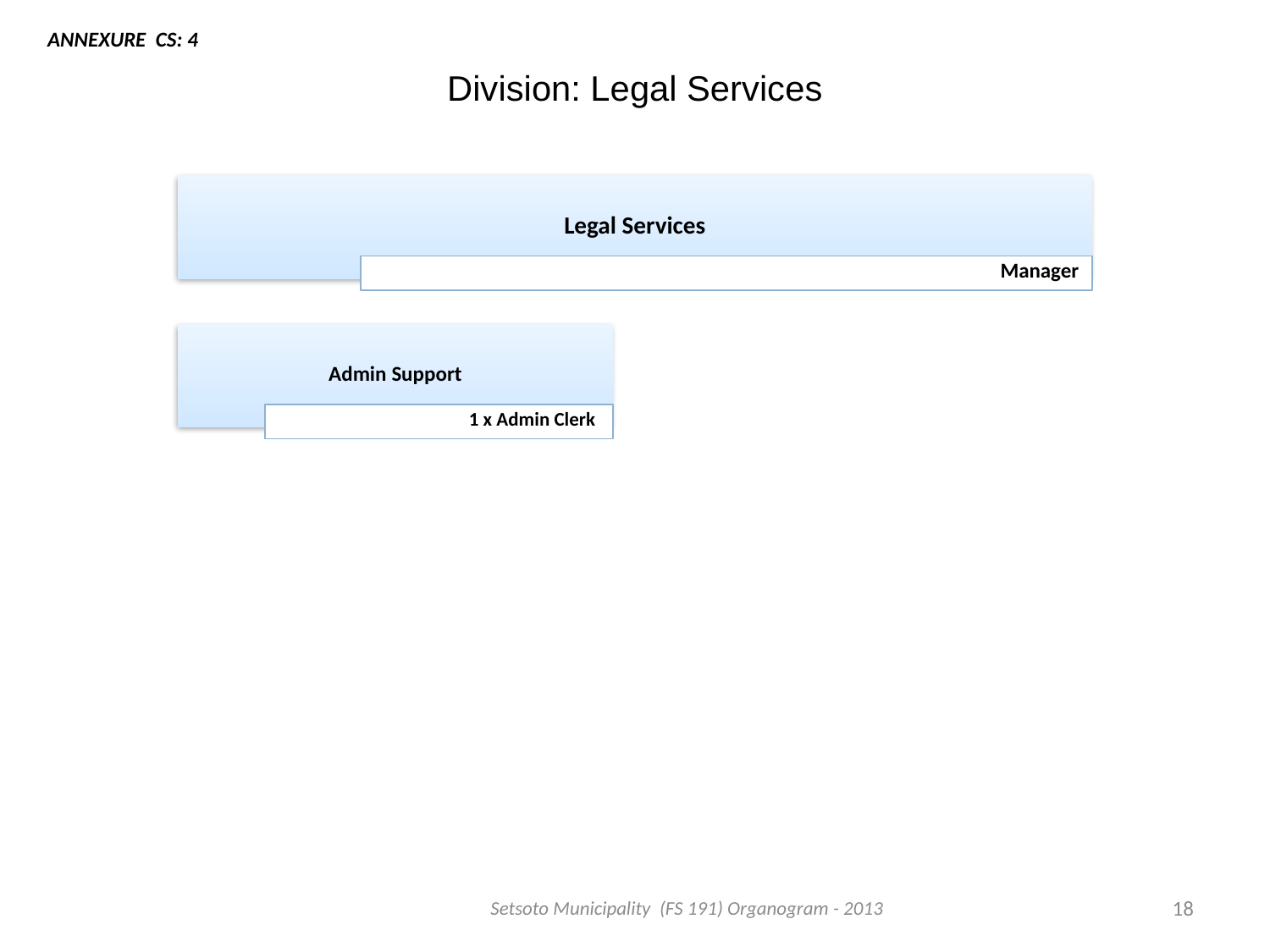

ANNEXURE  CS: 4
# Division: Legal Services
Legal Services
Manager
Admin Support
1 x Admin Clerk
Setsoto Municipality  (FS 191) Organogram - 2013
18